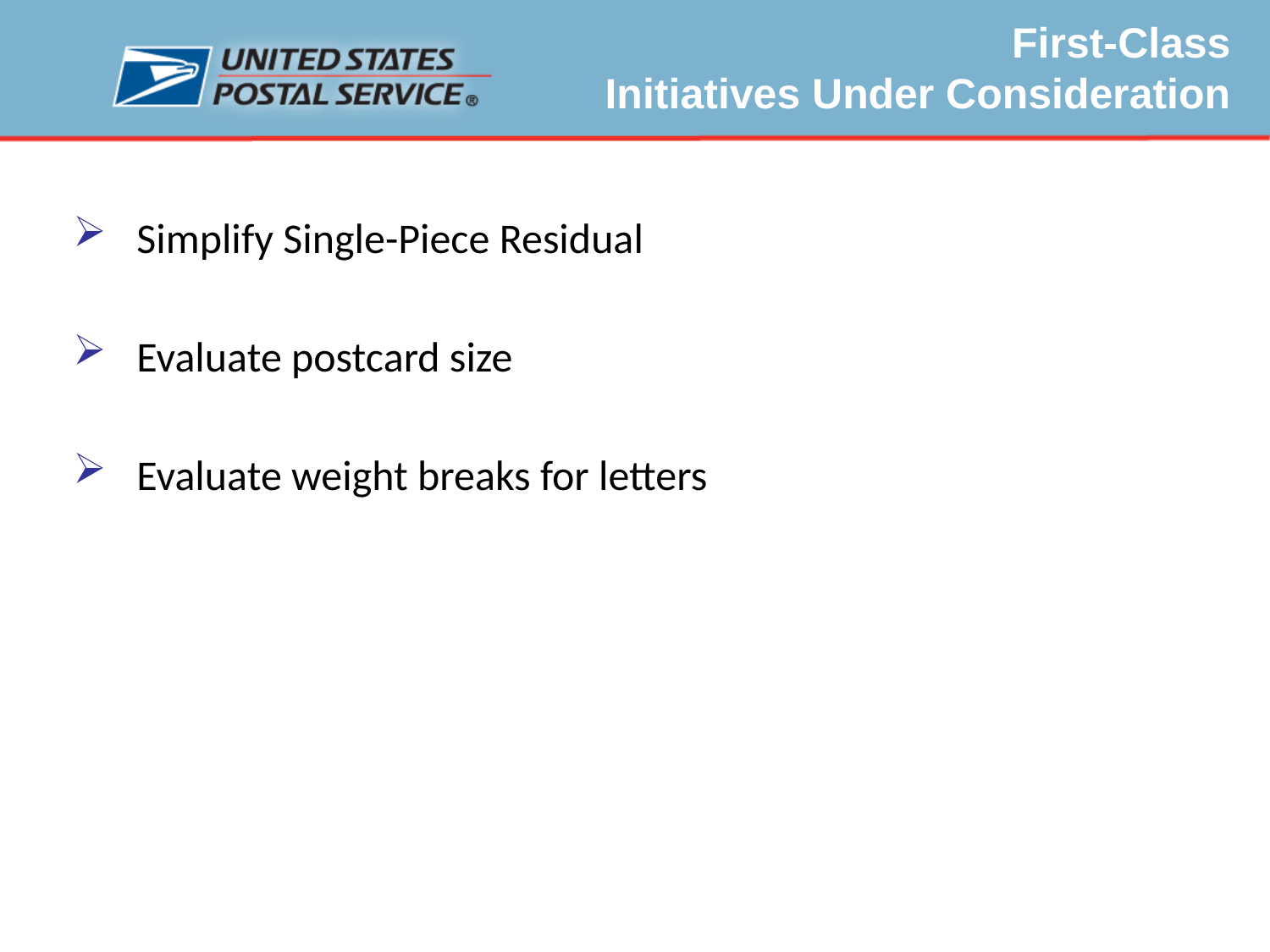

First-Class
Initiatives Under Consideration

Simplify Single-Piece Residual

Evaluate postcard size

Evaluate weight breaks for letters